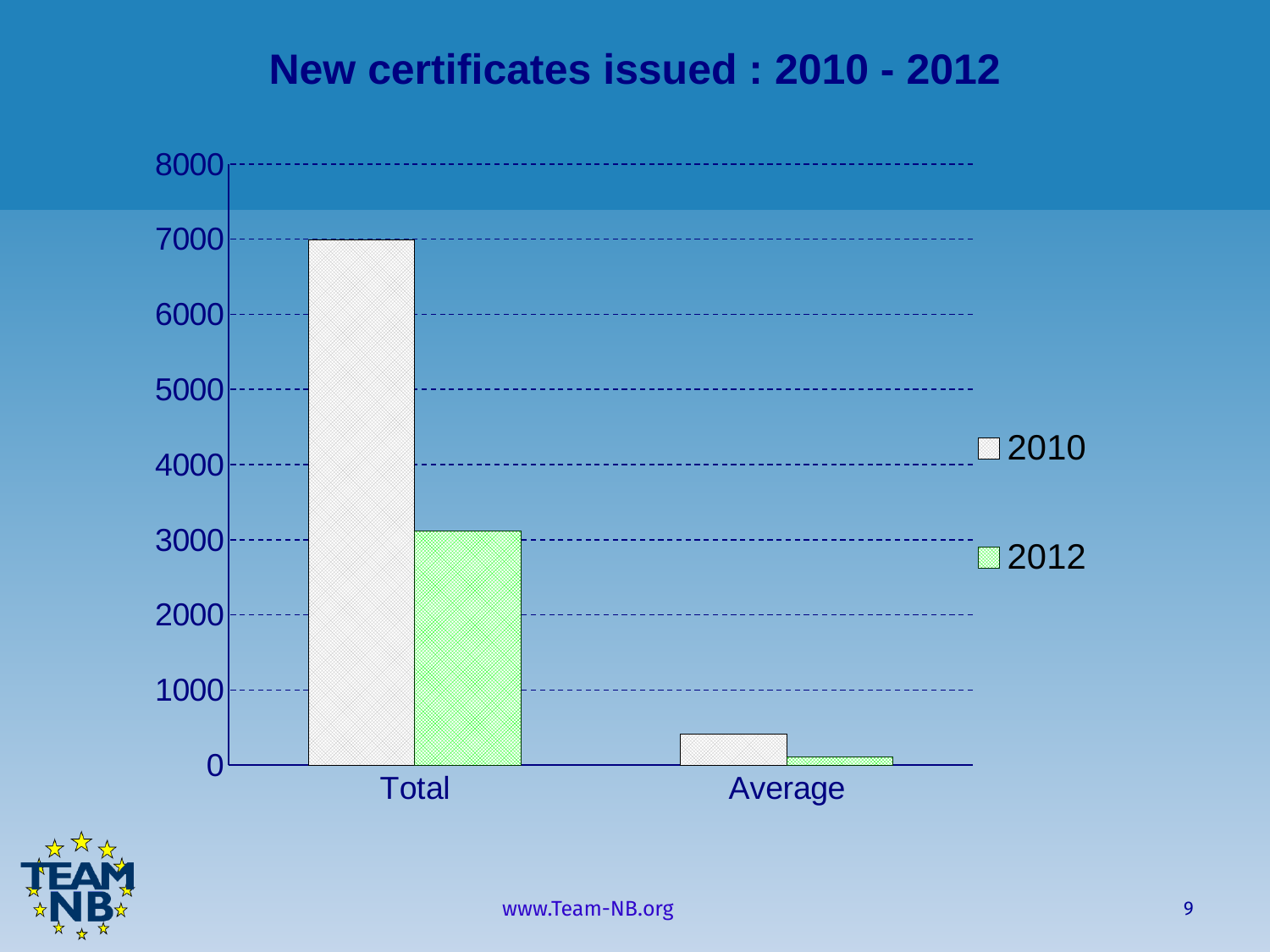

New certificates issued : 2010 - 2012

### Chart

| Category | 2010 | 2012 |
|---|---|---|
| Total | 6993.0 | 3120.0 |
| Average | 411.0 | 111.42857142857143 |
9
www.Team-NB.org